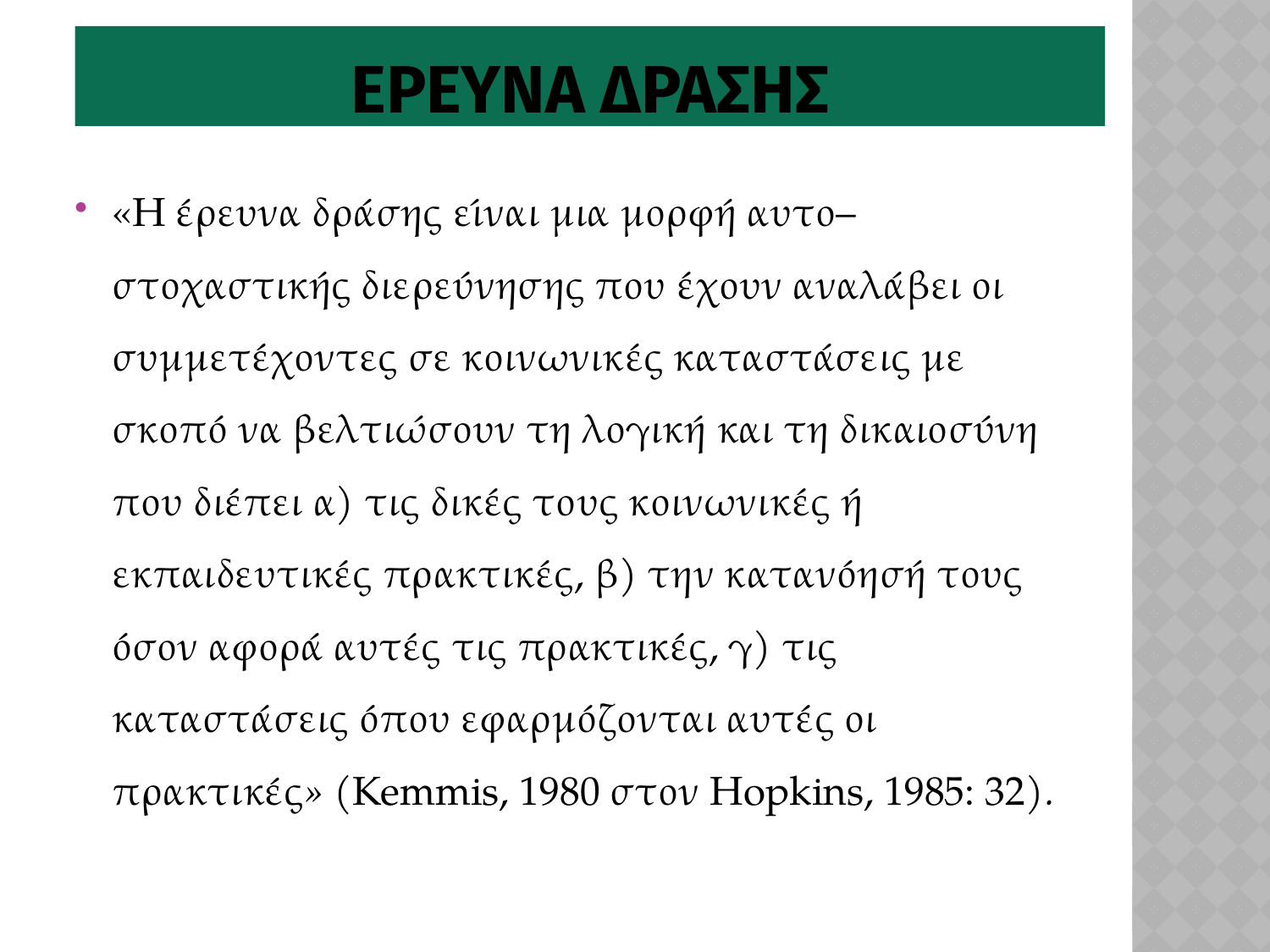

# Ερευνα δρασησ
«Η έρευνα δράσης είναι μια μορφή αυτο–στοχαστικής διερεύνησης που έχουν αναλάβει οι συμμετέχοντες σε κοινωνικές καταστάσεις με σκοπό να βελτιώσουν τη λογική και τη δικαιοσύνη που διέπει α) τις δικές τους κοινωνικές ή εκπαιδευτικές πρακτικές, β) την κατανόησή τους όσον αφορά αυτές τις πρακτικές, γ) τις καταστάσεις όπου εφαρμόζονται αυτές οι πρακτικές» (Kemmis, 1980 στον Hopkins, 1985: 32).